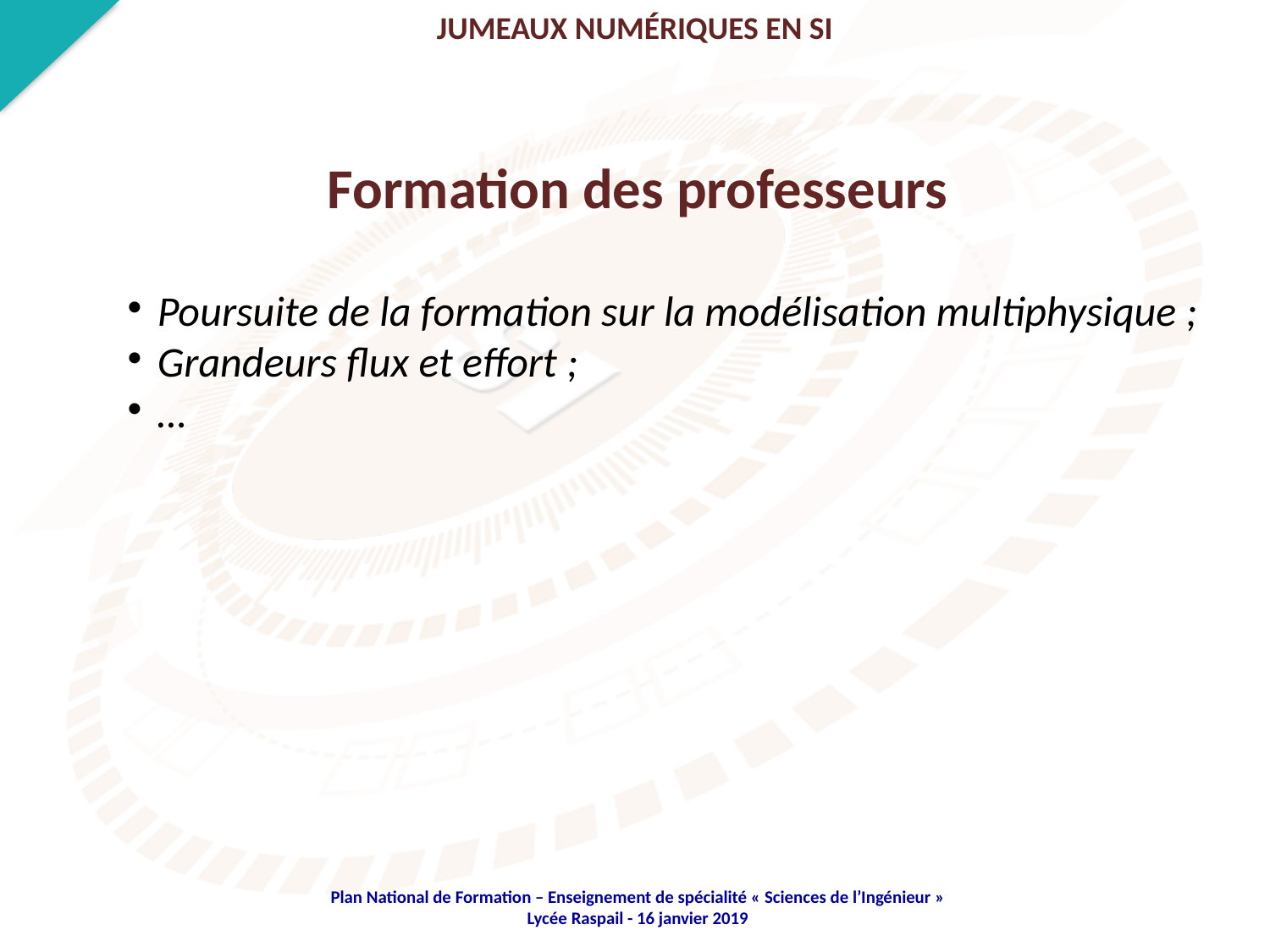

JUMEAUX NUMÉRIQUES EN SI
Formation des professeurs
Poursuite de la formation sur la modélisation multiphysique ;
Grandeurs flux et effort ;
…